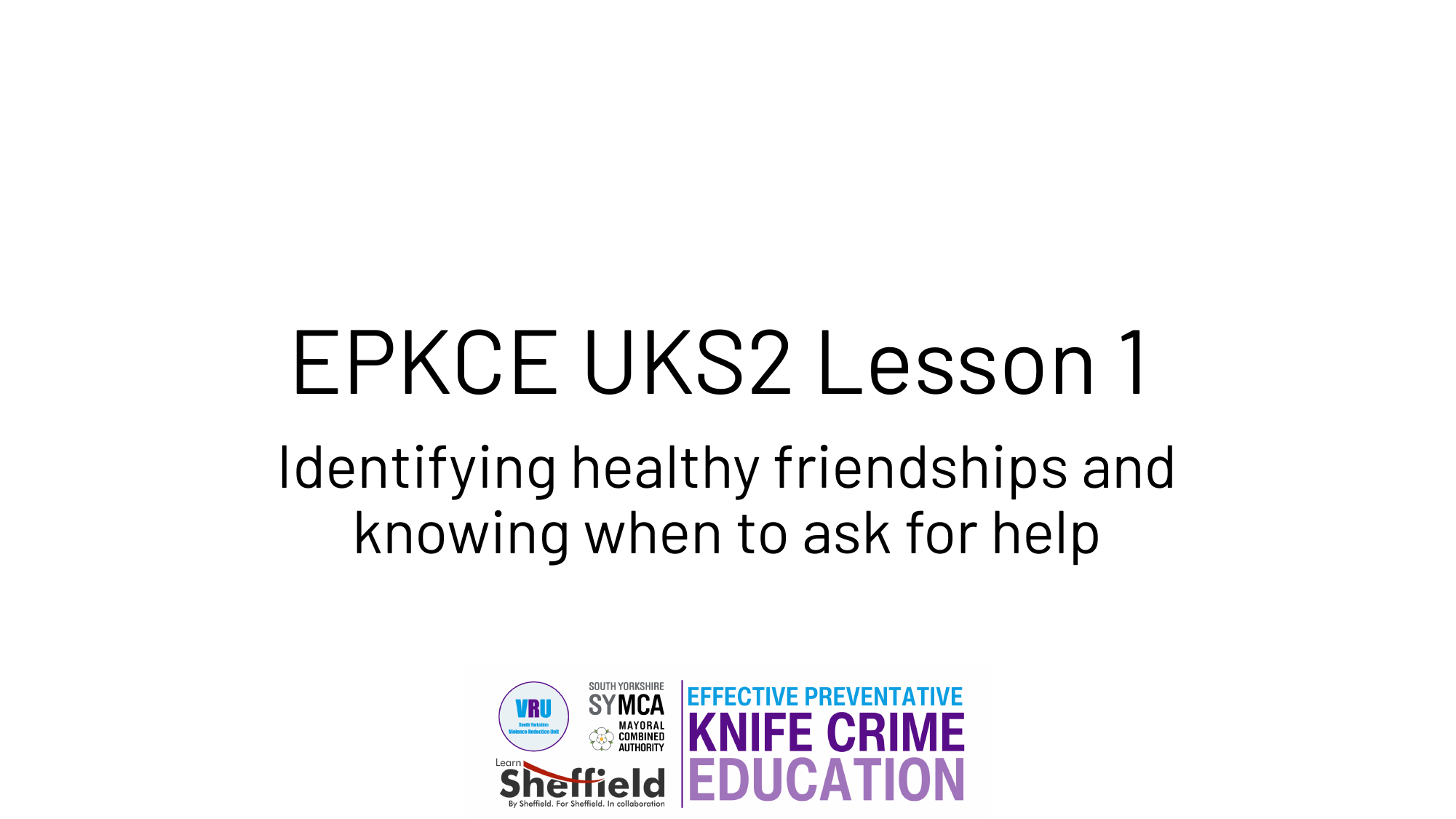

# EPKCE UKS2 Lesson 1
Identifying healthy friendships and knowing when to ask for help